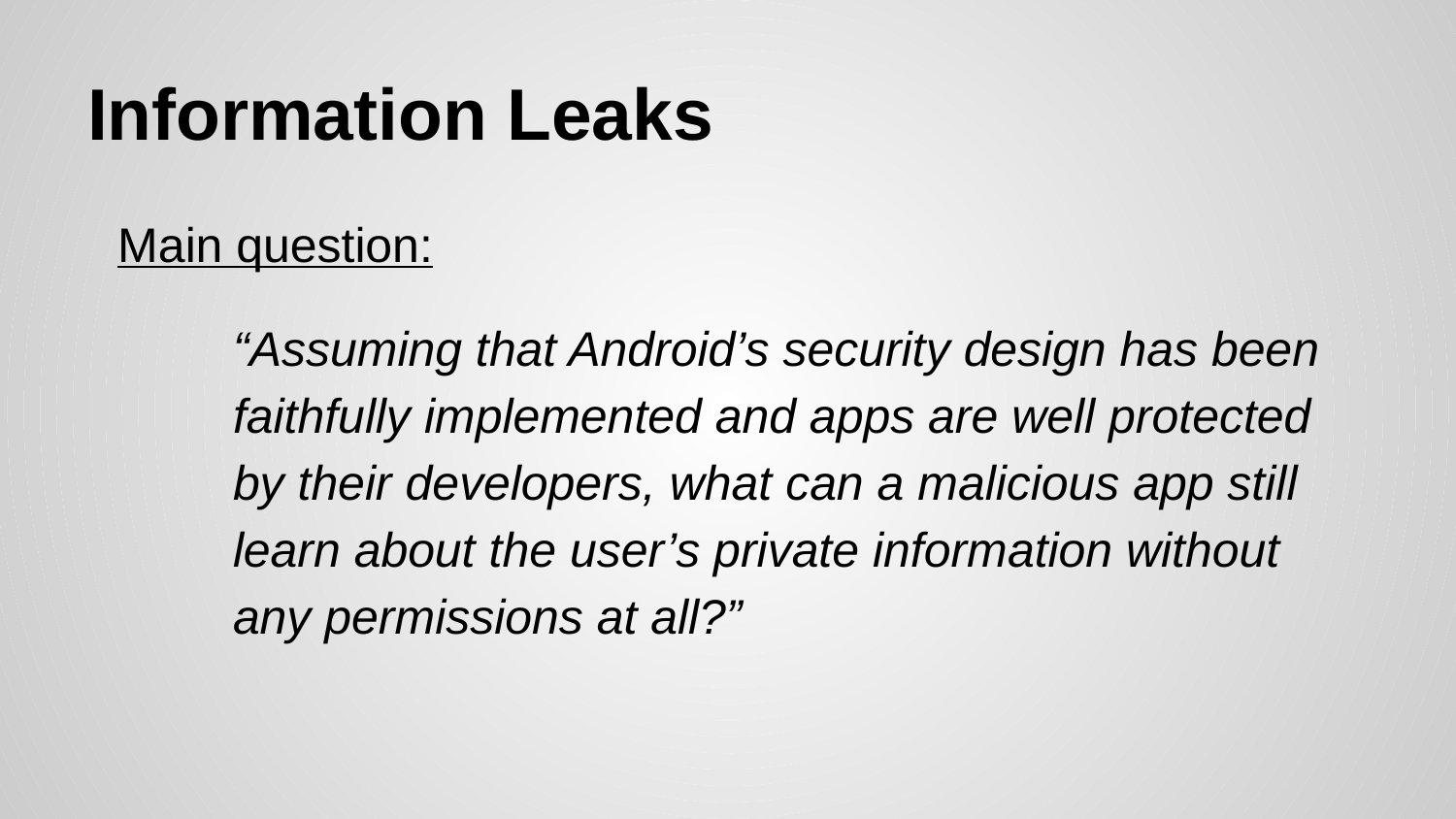

# Information Leaks
Main question:
	“Assuming that Android’s security design has been faithfully implemented and apps are well protected by their developers, what can a malicious app still learn about the user’s private information without any permissions at all?”